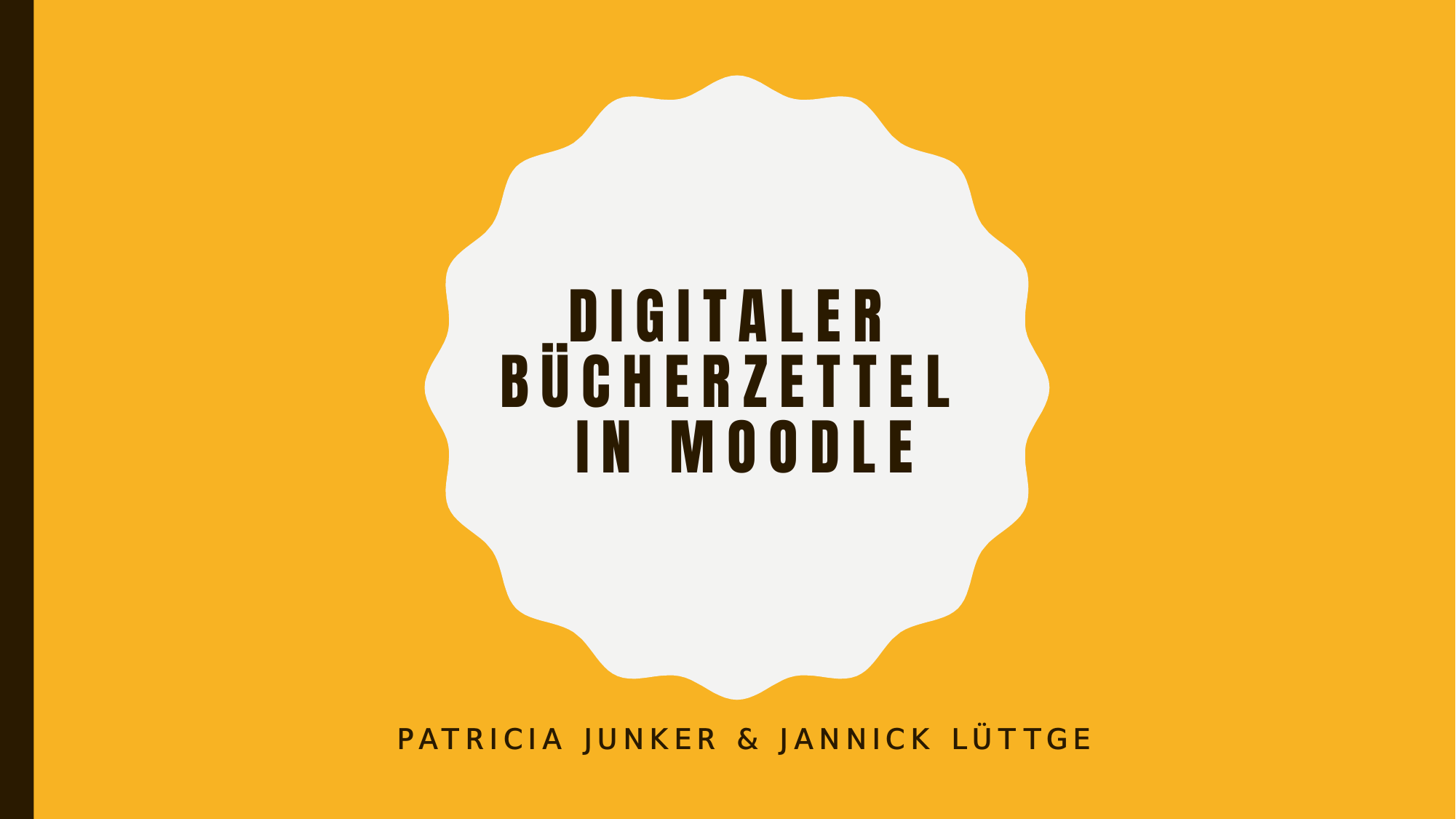

# Digitaler Bücherzettel in Moodle
Patricia Junker & jannick Lüttge